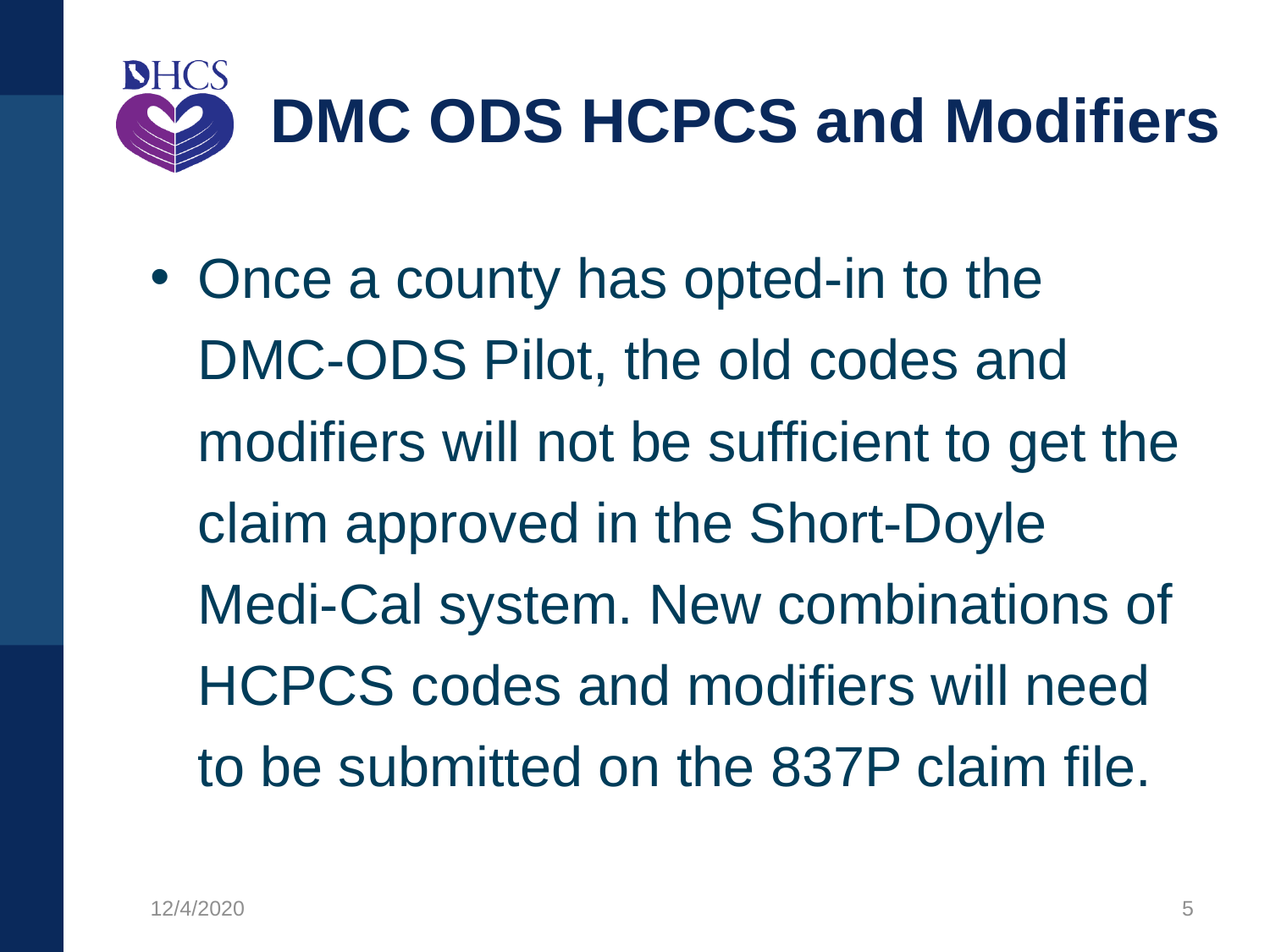

# DMC ODS HCPCS and Modifiers
Once a county has opted-in to the DMC-ODS Pilot, the old codes and modifiers will not be sufficient to get the claim approved in the Short-Doyle Medi-Cal system. New combinations of HCPCS codes and modifiers will need to be submitted on the 837P claim file.
12/4/2020
5